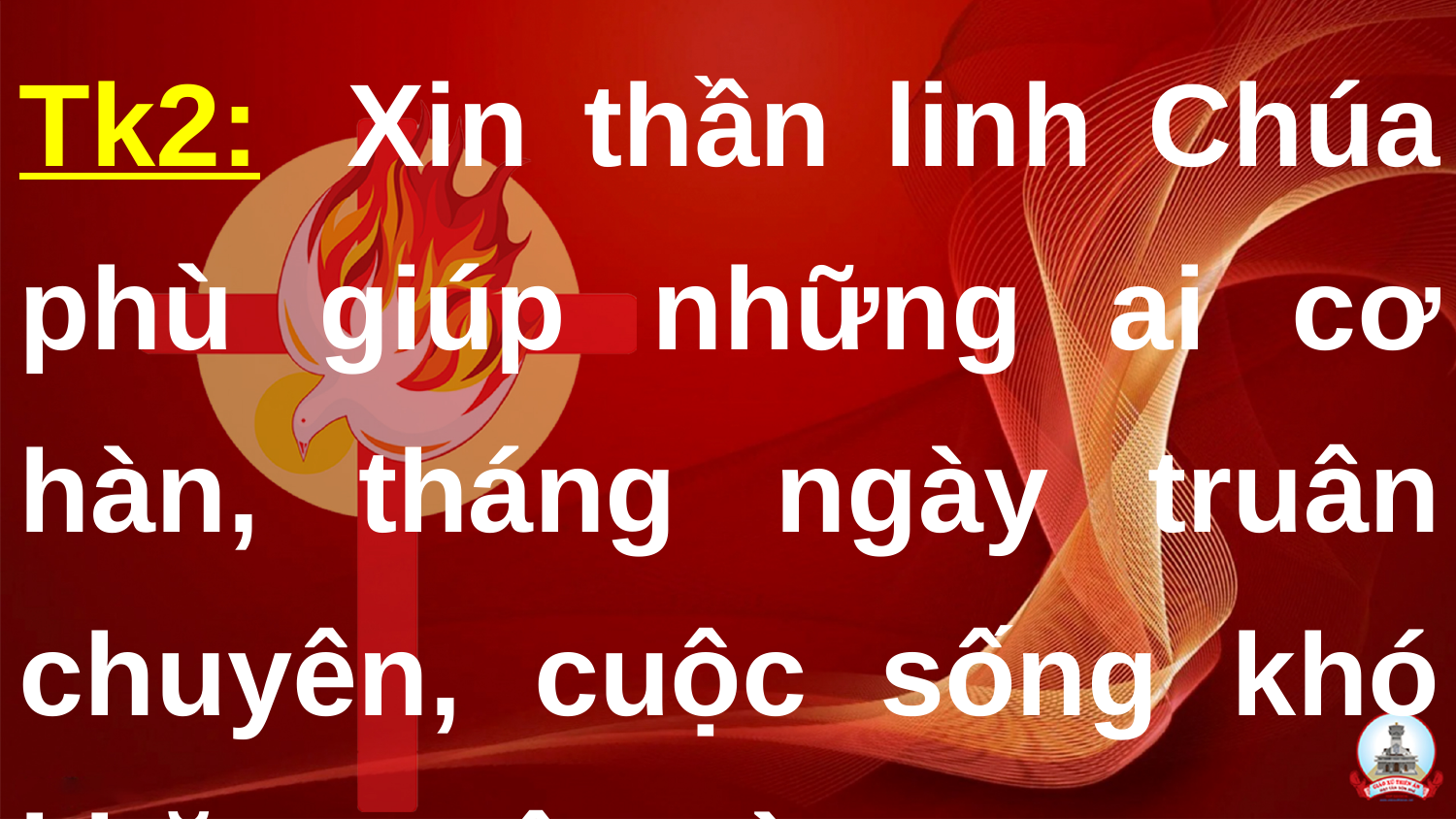

Tk2:  Xin thần linh Chúa phù giúp những ai cơ hàn, tháng ngày truân chuyên, cuộc sống khó khăn muôn vàn.